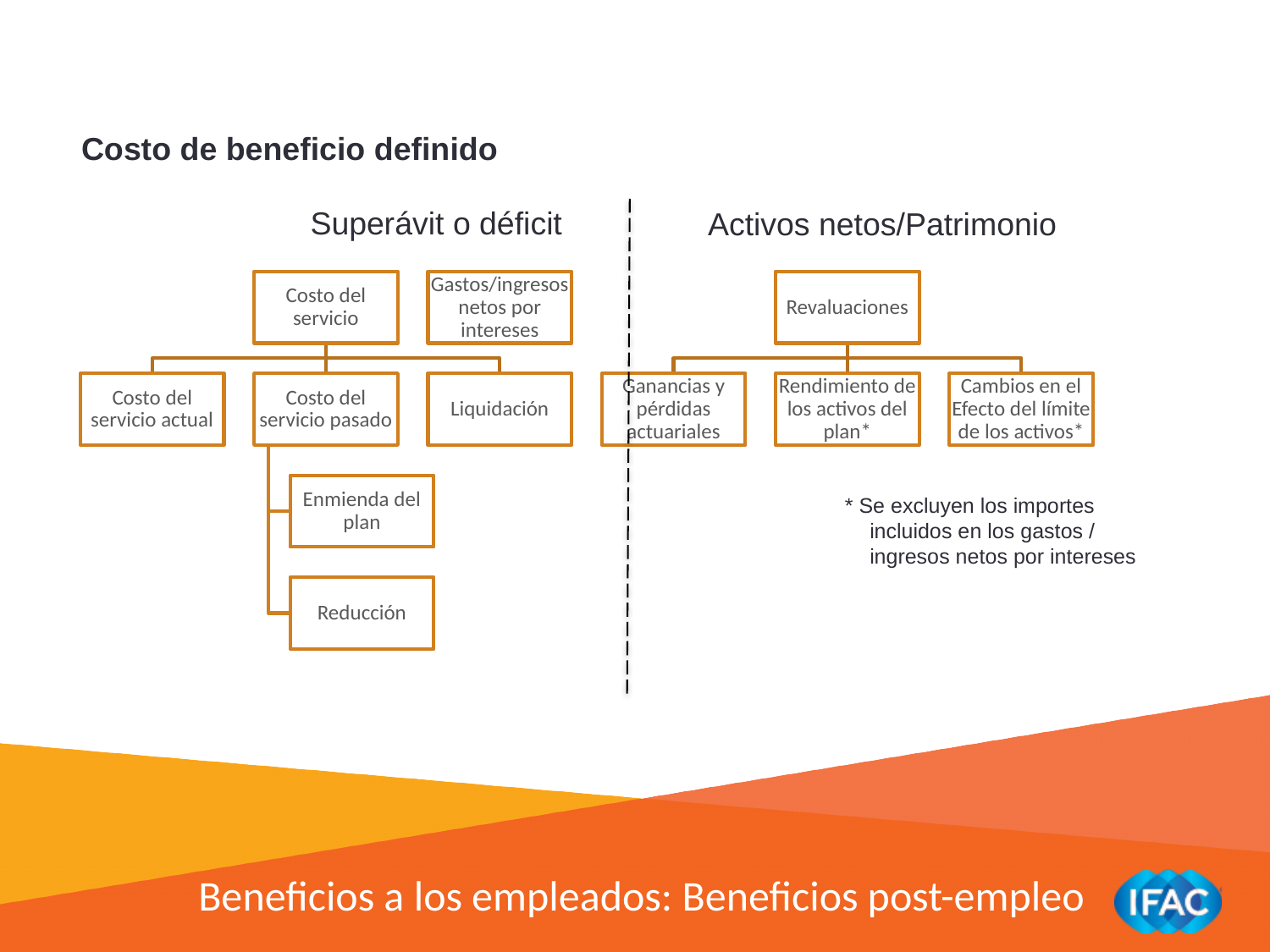

Costo de beneficio definido
Superávit o déficit
Activos netos/Patrimonio
Costo del servicio
Costo del servicio actual
Costo del servicio pasado
Enmienda del plan
Reducción
Liquidación
Gastos/ingresos netos por intereses
Revaluaciones
Ganancias y pérdidas actuariales
Rendimiento de los activos del plan*
Cambios en el Efecto del límite de los activos*
* Se excluyen los importes incluidos en los gastos / ingresos netos por intereses
Beneficios a los empleados: Beneficios post-empleo